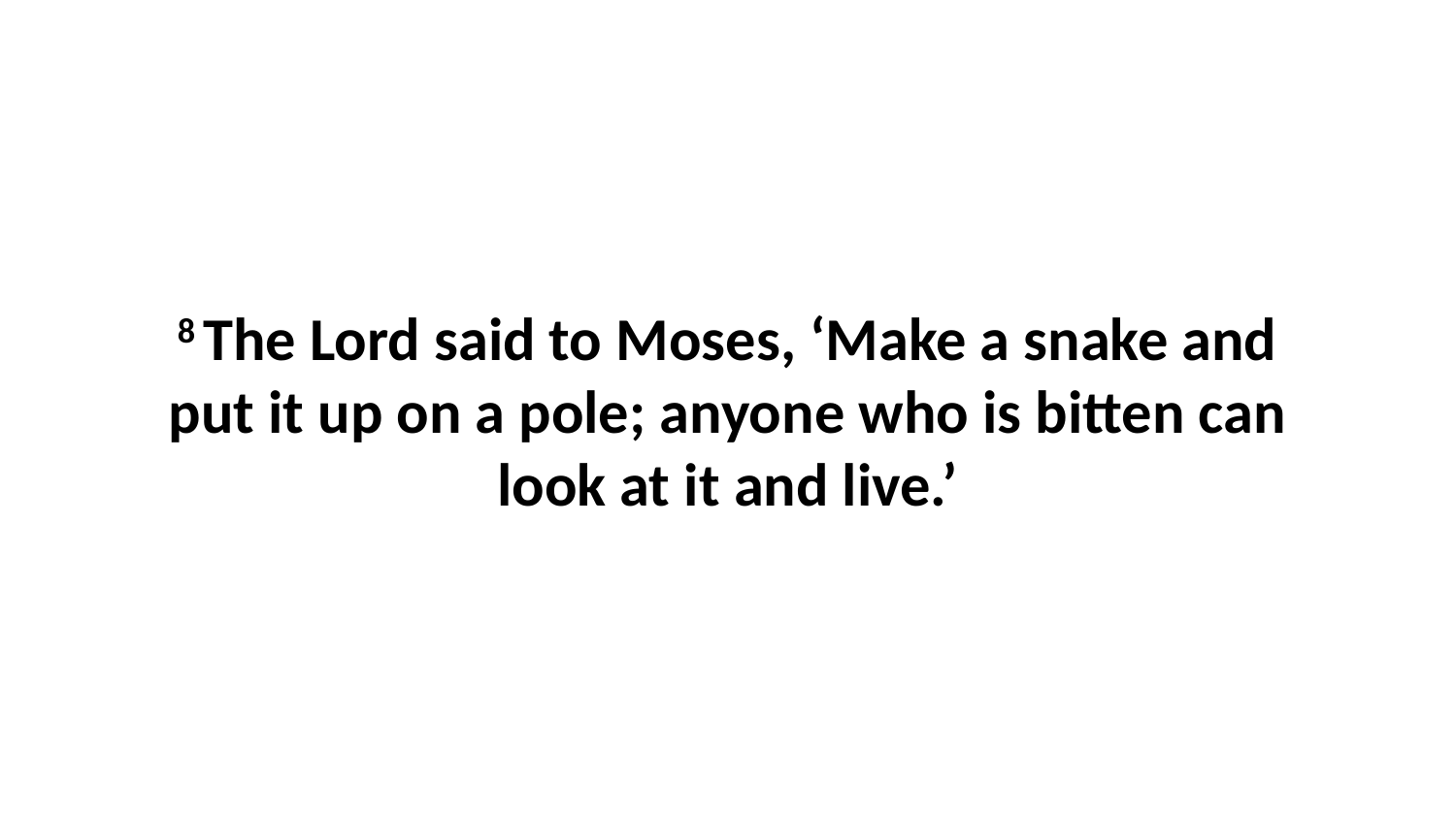

8 The Lord said to Moses, ‘Make a snake and put it up on a pole; anyone who is bitten can look at it and live.’